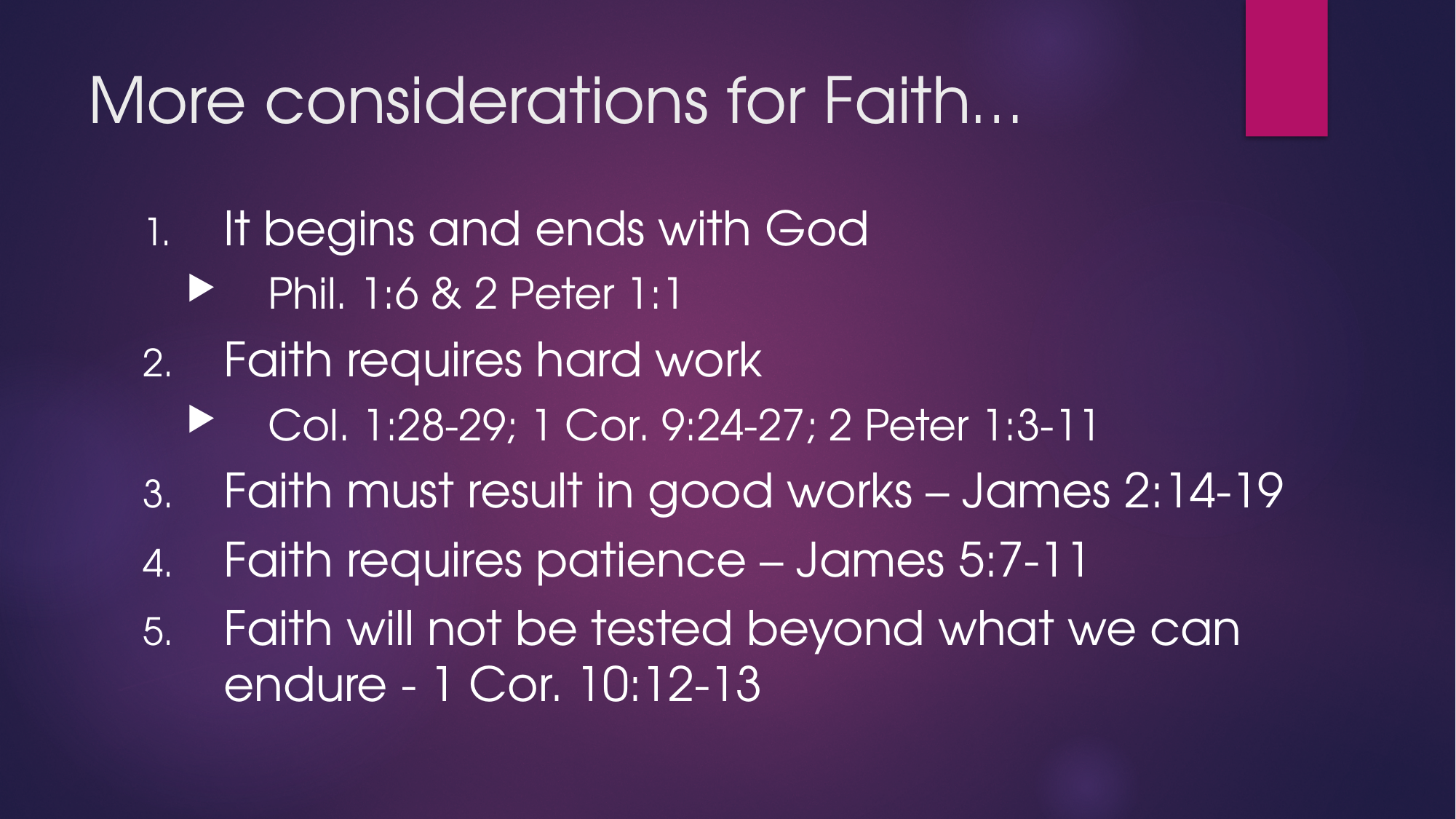

# More considerations for Faith…
It begins and ends with God
Phil. 1:6 & 2 Peter 1:1
Faith requires hard work
Col. 1:28-29; 1 Cor. 9:24-27; 2 Peter 1:3-11
Faith must result in good works – James 2:14-19
Faith requires patience – James 5:7-11
Faith will not be tested beyond what we can endure - 1 Cor. 10:12-13